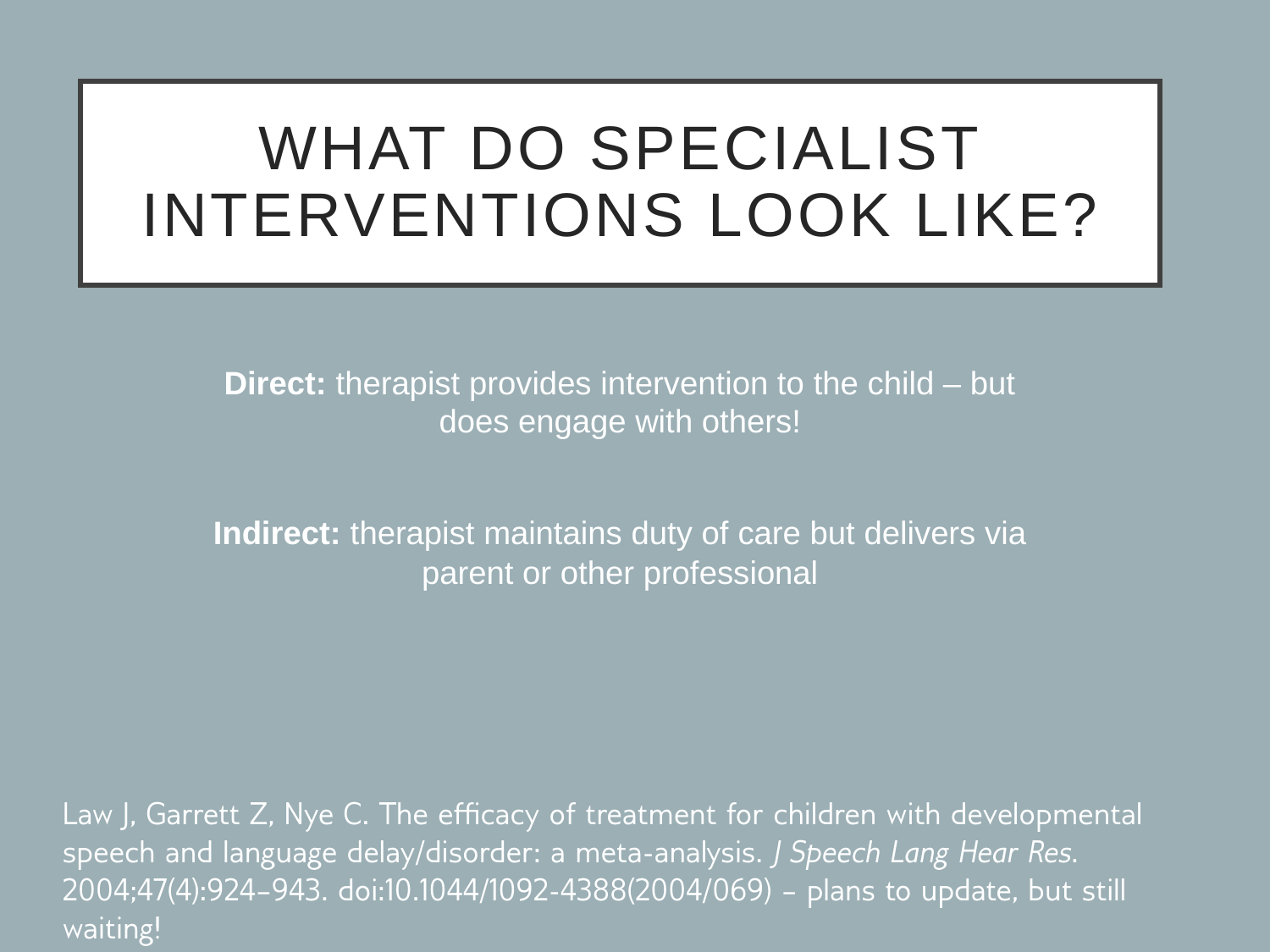

# What do specialist interventions look like?
Direct: therapist provides intervention to the child – but does engage with others!

Indirect: therapist maintains duty of care but delivers via parent or other professional

Law J, Garrett Z, Nye C. The efficacy of treatment for children with developmental speech and language delay/disorder: a meta-analysis. J Speech Lang Hear Res. 2004;47(4):924–943. doi:10.1044/1092-4388(2004/069) – plans to update, but still waiting!